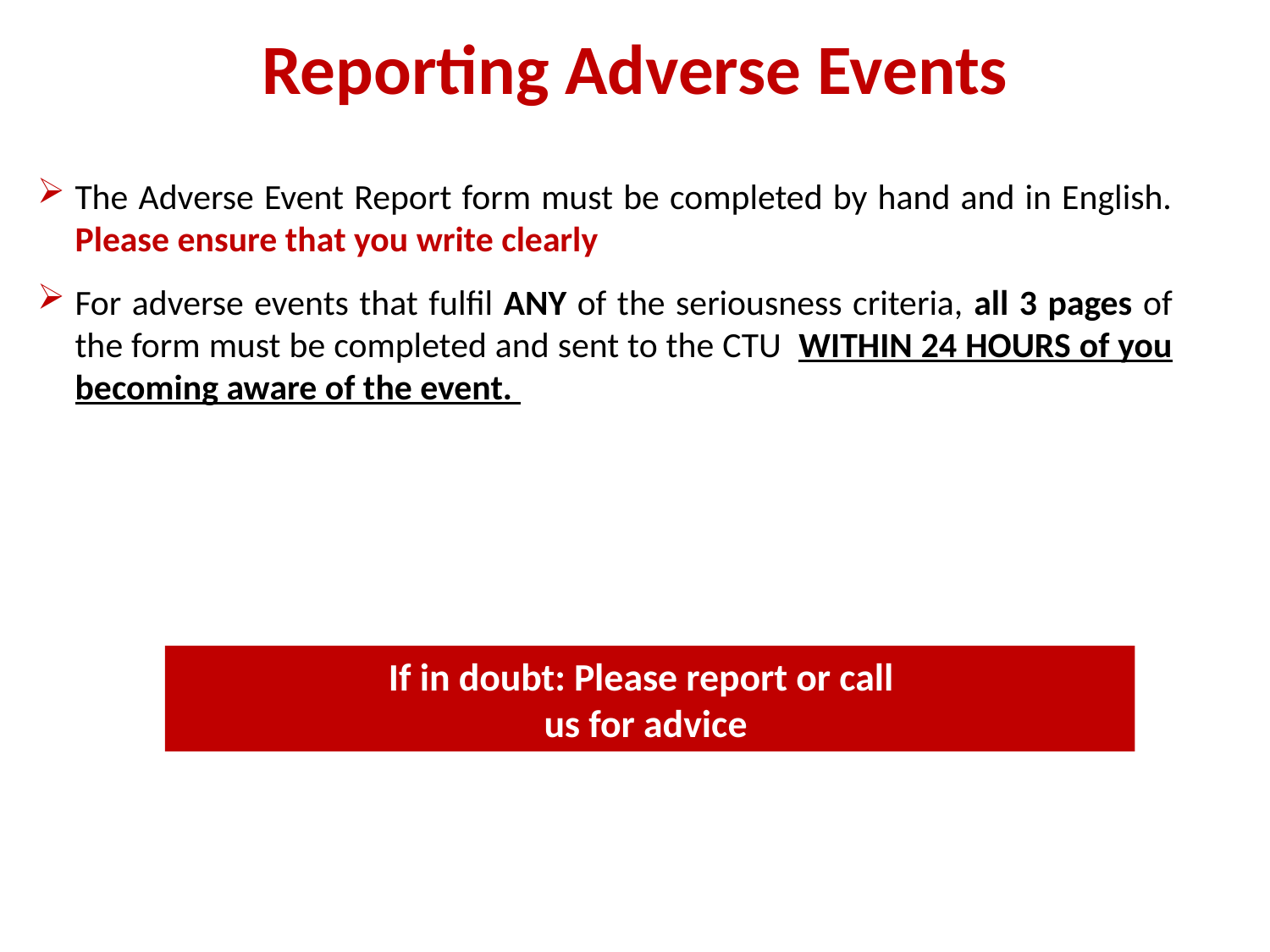

Reporting Adverse Events
The Adverse Event Report form must be completed by hand and in English.
Please ensure that you write clearly
For adverse events that fulfil ANY of the seriousness criteria, all 3 pages of the form must be completed and sent to the CTU  WITHIN 24 HOURS of you becoming aware of the event.

If in doubt: Please report or call
us for advice